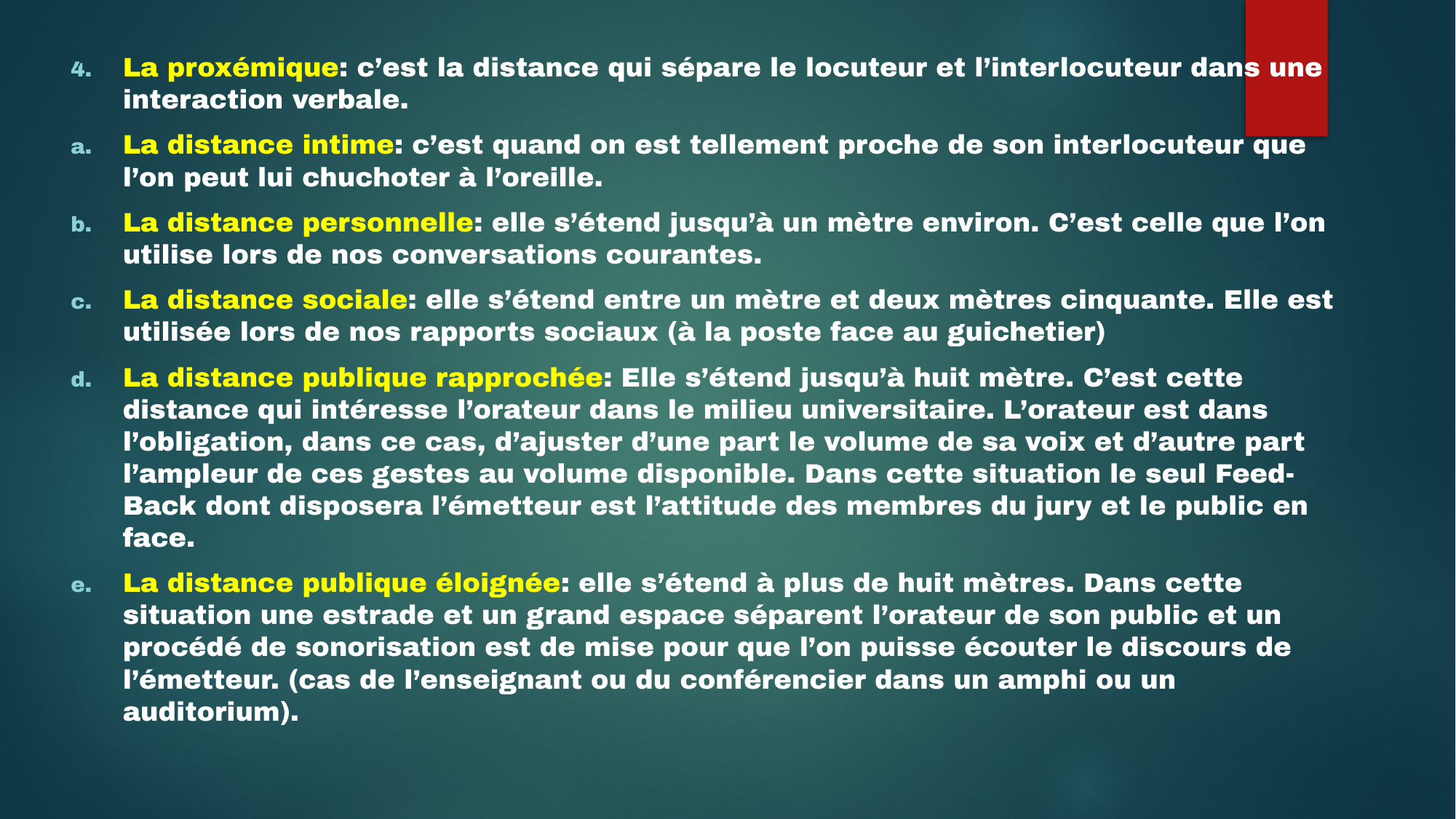

La proxémique: c’est la distance qui sépare le locuteur et l’interlocuteur dans une interaction verbale.
La distance intime: c’est quand on est tellement proche de son interlocuteur que l’on peut lui chuchoter à l’oreille.
La distance personnelle: elle s’étend jusqu’à un mètre environ. C’est celle que l’on utilise lors de nos conversations courantes.
La distance sociale: elle s’étend entre un mètre et deux mètres cinquante. Elle est utilisée lors de nos rapports sociaux (à la poste face au guichetier)
La distance publique rapprochée: Elle s’étend jusqu’à huit mètre. C’est cette distance qui intéresse l’orateur dans le milieu universitaire. L’orateur est dans l’obligation, dans ce cas, d’ajuster d’une part le volume de sa voix et d’autre part l’ampleur de ces gestes au volume disponible. Dans cette situation le seul Feed-Back dont disposera l’émetteur est l’attitude des membres du jury et le public en face.
La distance publique éloignée: elle s’étend à plus de huit mètres. Dans cette situation une estrade et un grand espace séparent l’orateur de son public et un procédé de sonorisation est de mise pour que l’on puisse écouter le discours de l’émetteur. (cas de l’enseignant ou du conférencier dans un amphi ou un auditorium).